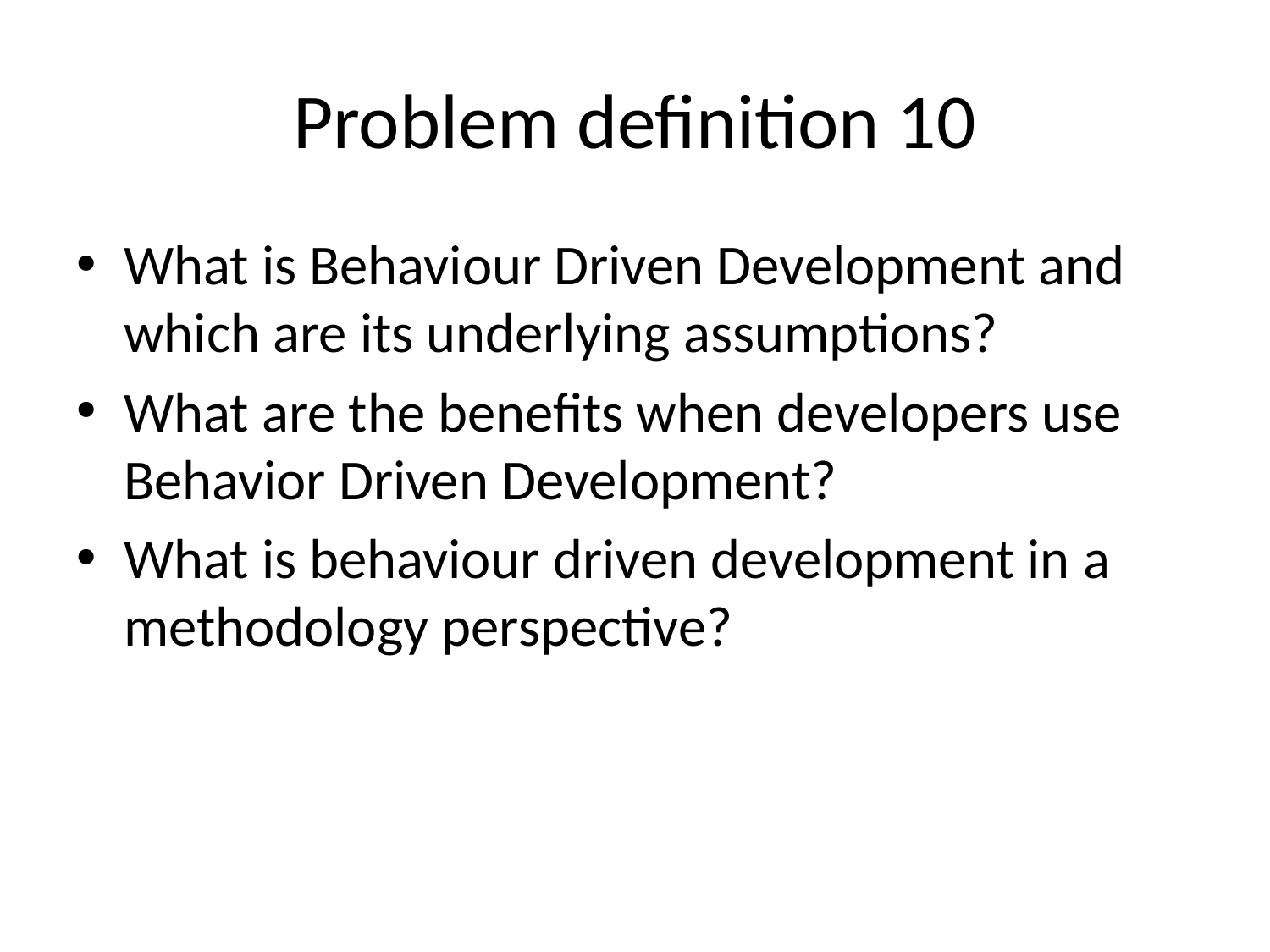

# Problem definition 10
What is Behaviour Driven Development and which are its underlying assumptions?
What are the benefits when developers use Behavior Driven Development?
What is behaviour driven development in a methodology perspective?